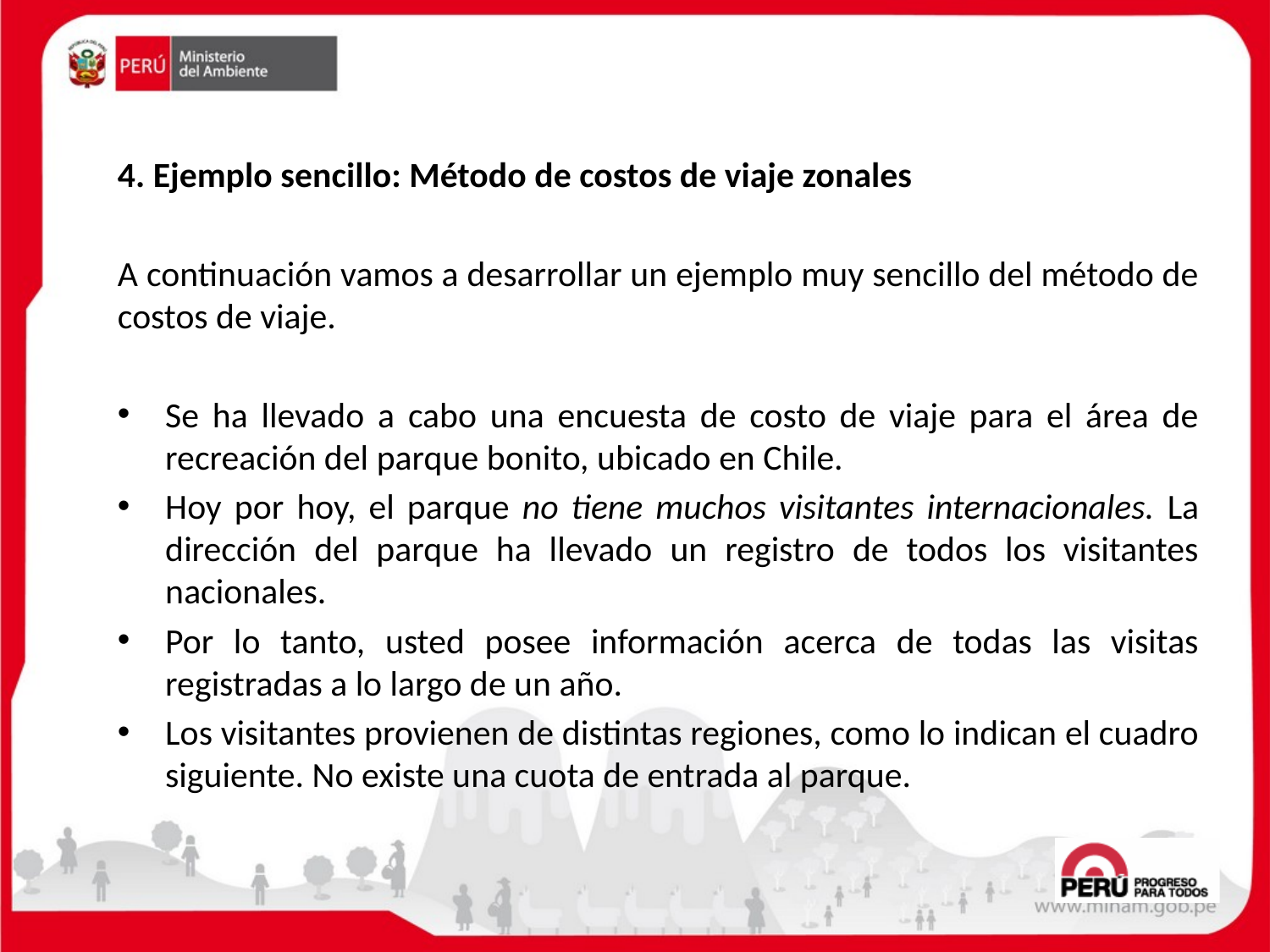

4. Ejemplo sencillo: Método de costos de viaje zonales

A continuación vamos a desarrollar un ejemplo muy sencillo del método de costos de viaje.

Se ha llevado a cabo una encuesta de costo de viaje para el área de recreación del parque bonito, ubicado en Chile.
Hoy por hoy, el parque no tiene muchos visitantes internacionales. La dirección del parque ha llevado un registro de todos los visitantes nacionales.
Por lo tanto, usted posee información acerca de todas las visitas registradas a lo largo de un año.
Los visitantes provienen de distintas regiones, como lo indican el cuadro siguiente. No existe una cuota de entrada al parque.